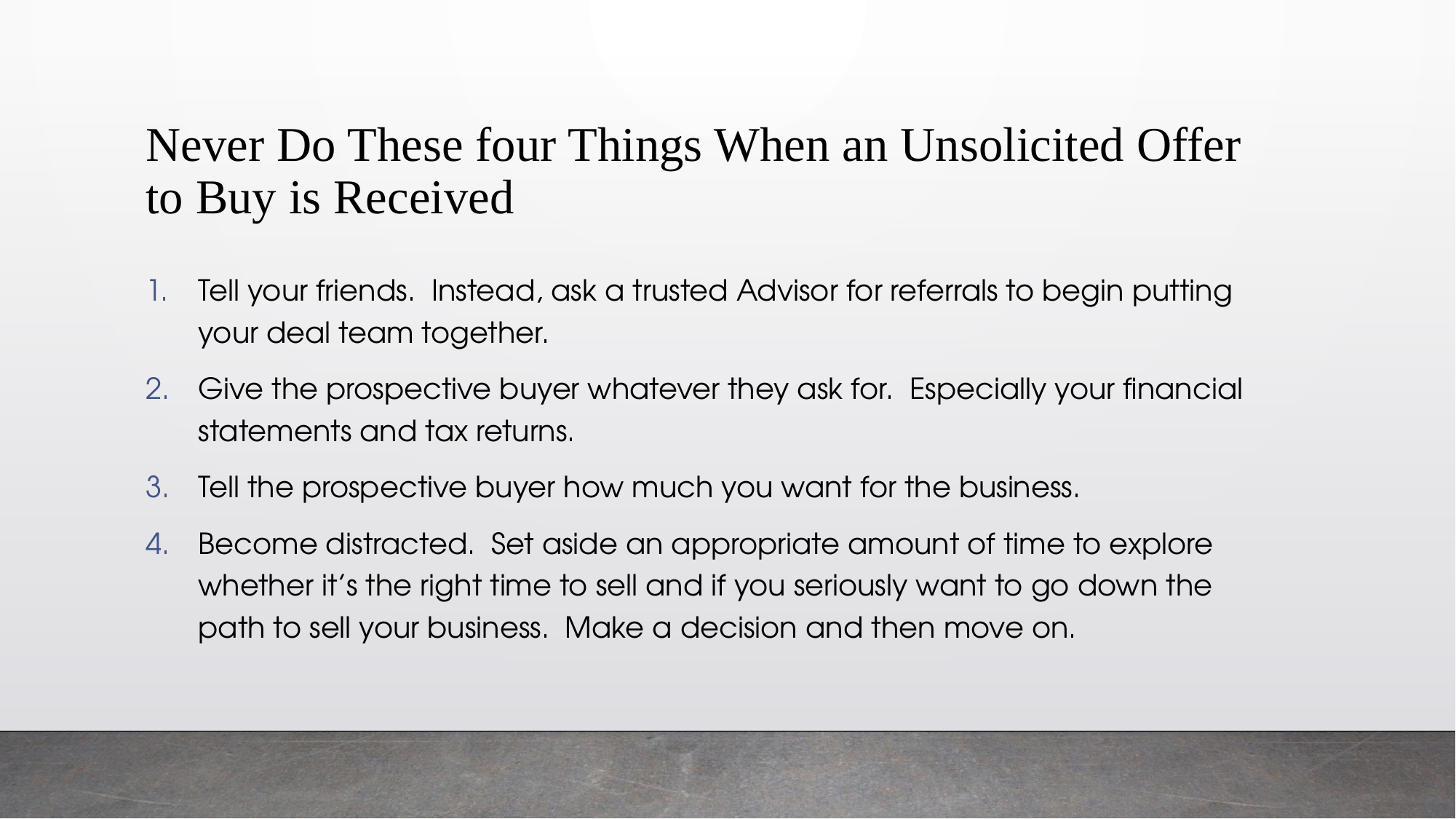

# Never Do These four Things When an Unsolicited Offer to Buy is Received
Tell your friends.  Instead, ask a trusted Advisor for referrals to begin putting your deal team together.
Give the prospective buyer whatever they ask for.  Especially your financial statements and tax returns.
Tell the prospective buyer how much you want for the business.
Become distracted.  Set aside an appropriate amount of time to explore whether it’s the right time to sell and if you seriously want to go down the path to sell your business.  Make a decision and then move on.